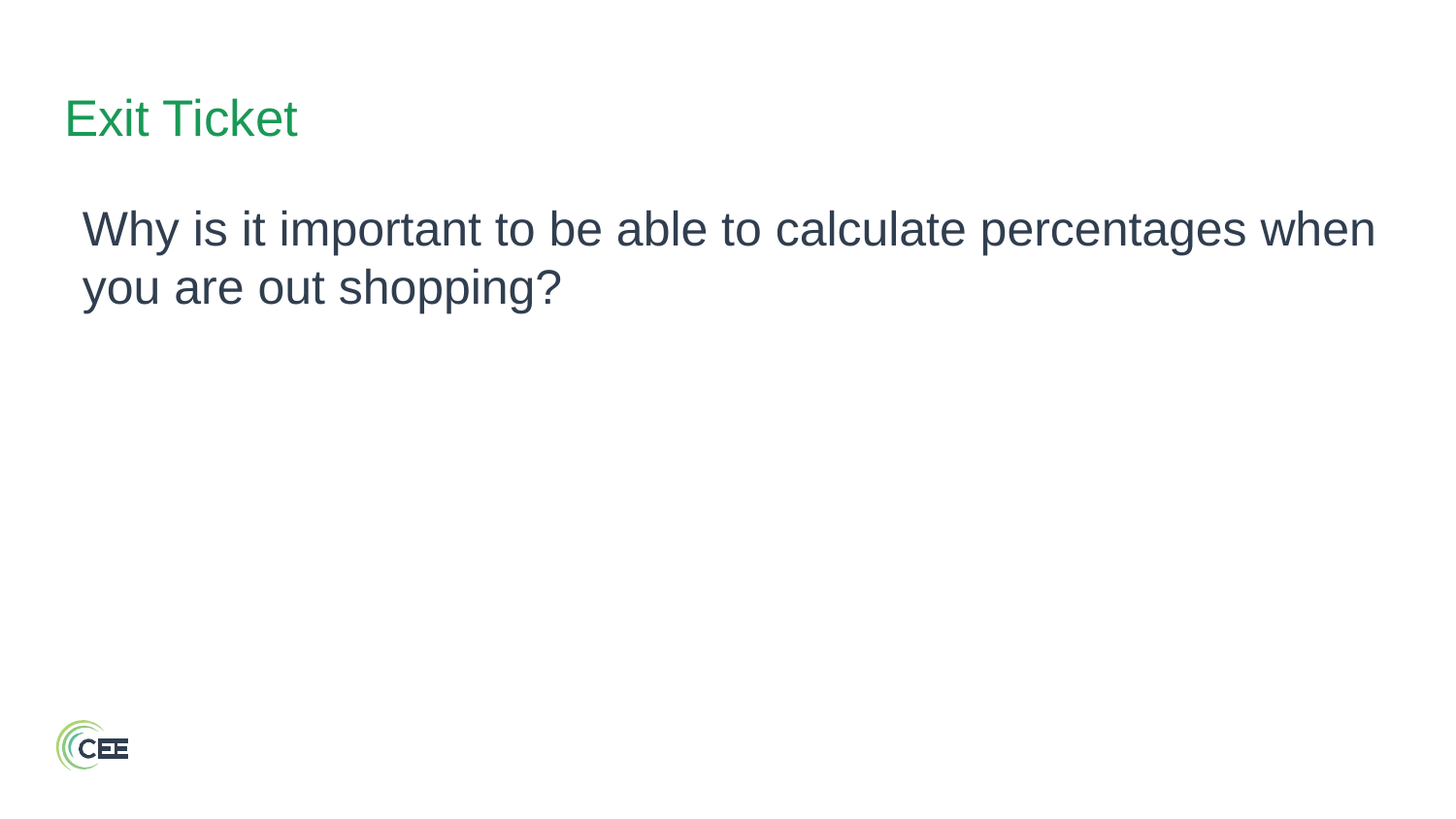

# Exit Ticket
Why is it important to be able to calculate percentages when you are out shopping?